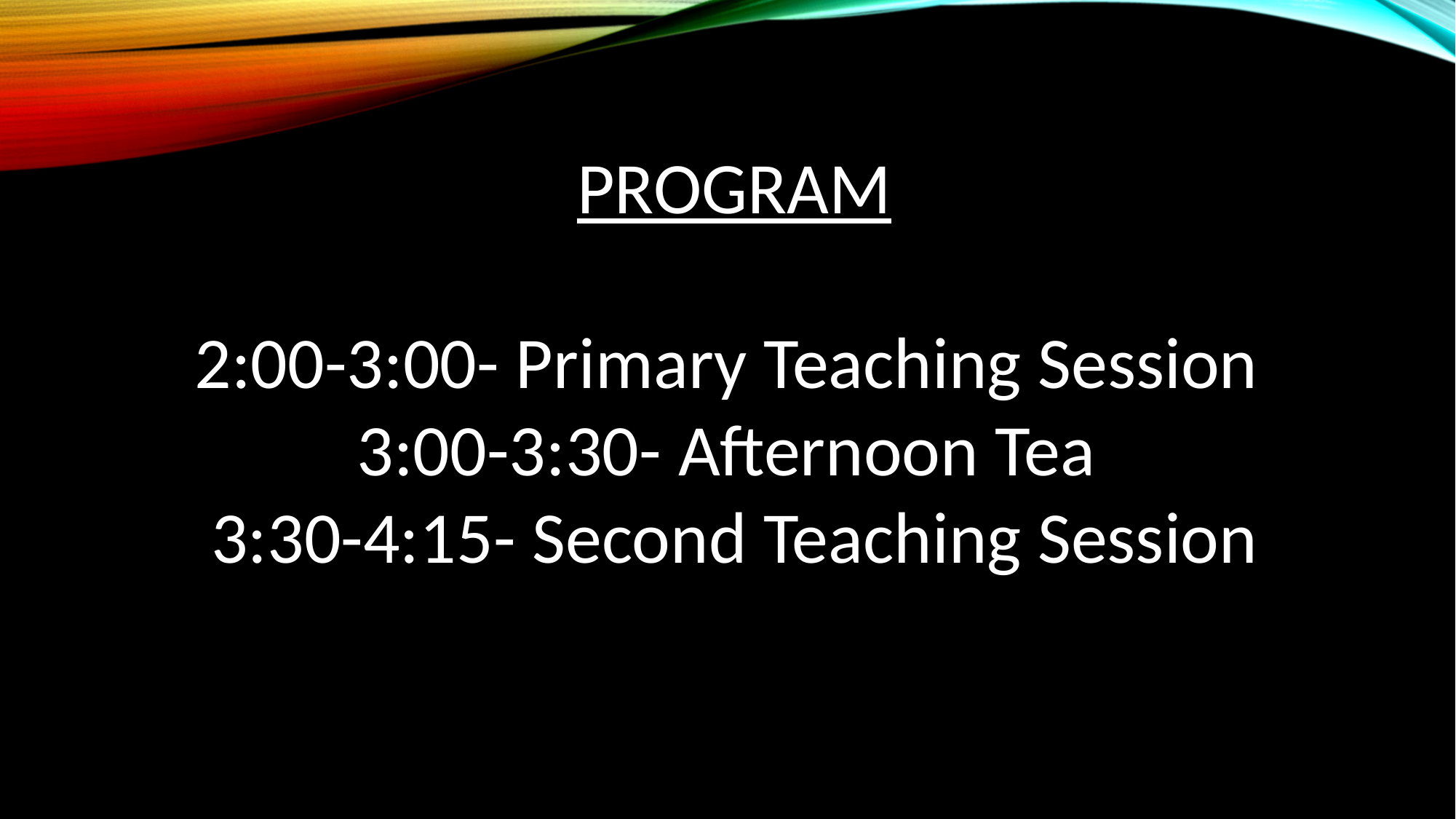

PROGRAM

2:00-3:00- Primary Teaching Session
3:00-3:30- Afternoon Tea
3:30-4:15- Second Teaching Session